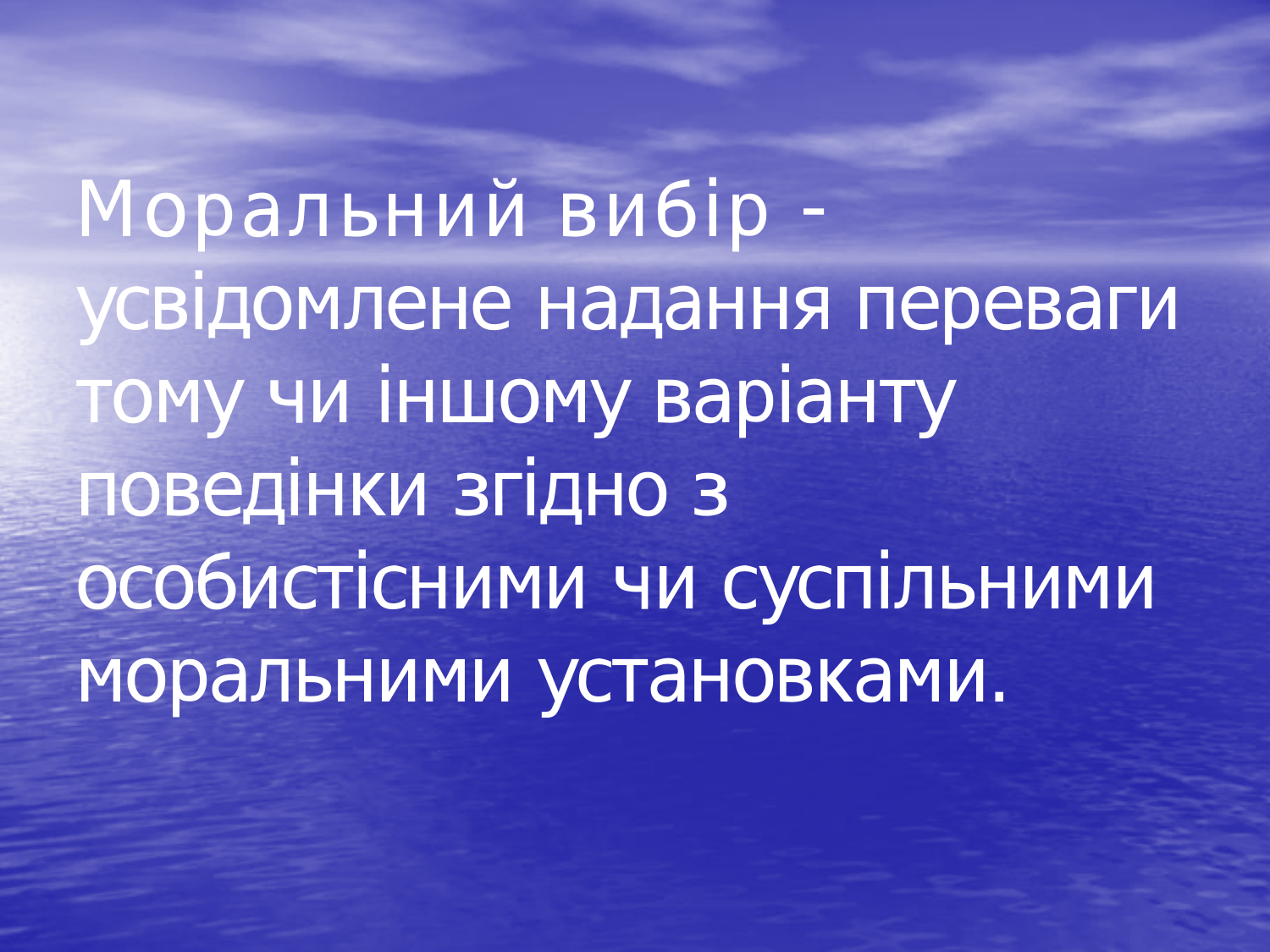

# Моральний вибір - усвідомлене надання переваги тому чи іншому варіанту поведінки згідно з особистісними чи суспільними моральними установками.